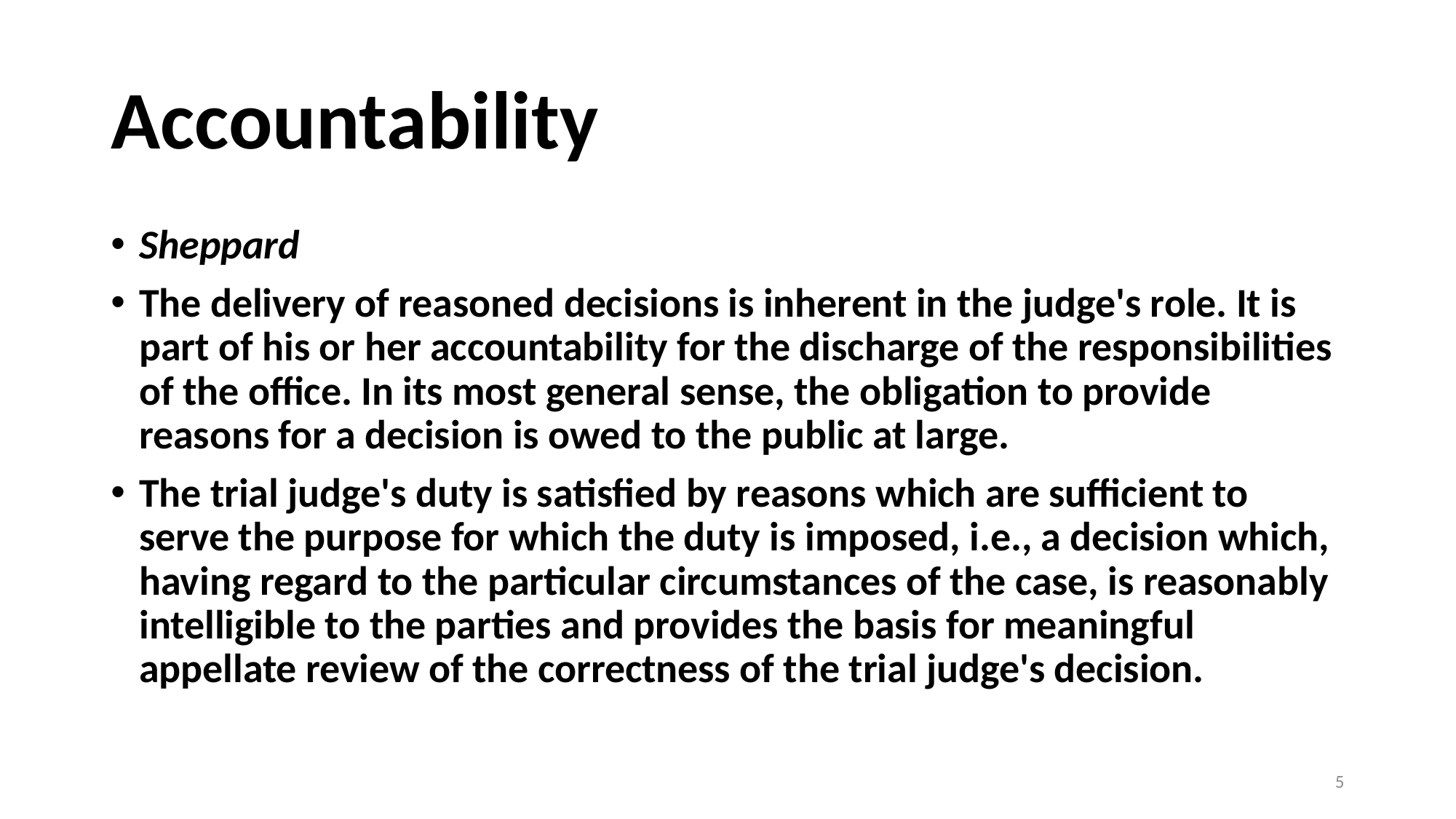

# Accountability
Sheppard
The delivery of reasoned decisions is inherent in the judge's role. It is part of his or her accountability for the discharge of the responsibilities of the office. In its most general sense, the obligation to provide reasons for a decision is owed to the public at large.
The trial judge's duty is satisfied by reasons which are sufficient to serve the purpose for which the duty is imposed, i.e., a decision which, having regard to the particular circumstances of the case, is reasonably intelligible to the parties and provides the basis for meaningful appellate review of the correctness of the trial judge's decision.

5